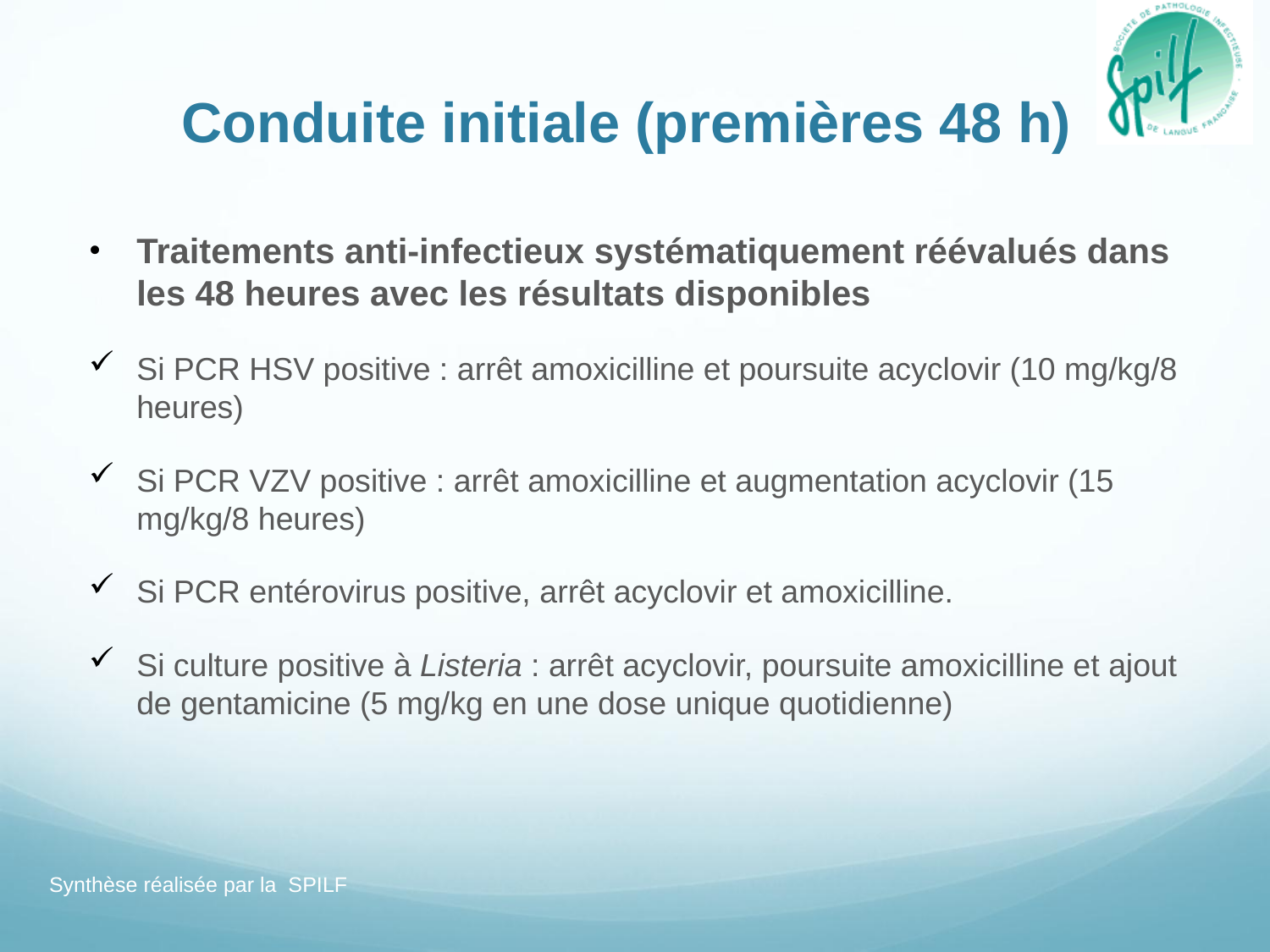

# Conduite initiale (premières 48 h)
Traitements anti-infectieux systématiquement réévalués dans les 48 heures avec les résultats disponibles
Si PCR HSV positive : arrêt amoxicilline et poursuite acyclovir (10 mg/kg/8 heures)
Si PCR VZV positive : arrêt amoxicilline et augmentation acyclovir (15 mg/kg/8 heures)
Si PCR entérovirus positive, arrêt acyclovir et amoxicilline.
Si culture positive à Listeria : arrêt acyclovir, poursuite amoxicilline et ajout de gentamicine (5 mg/kg en une dose unique quotidienne)
Synthèse réalisée par la  SPILF